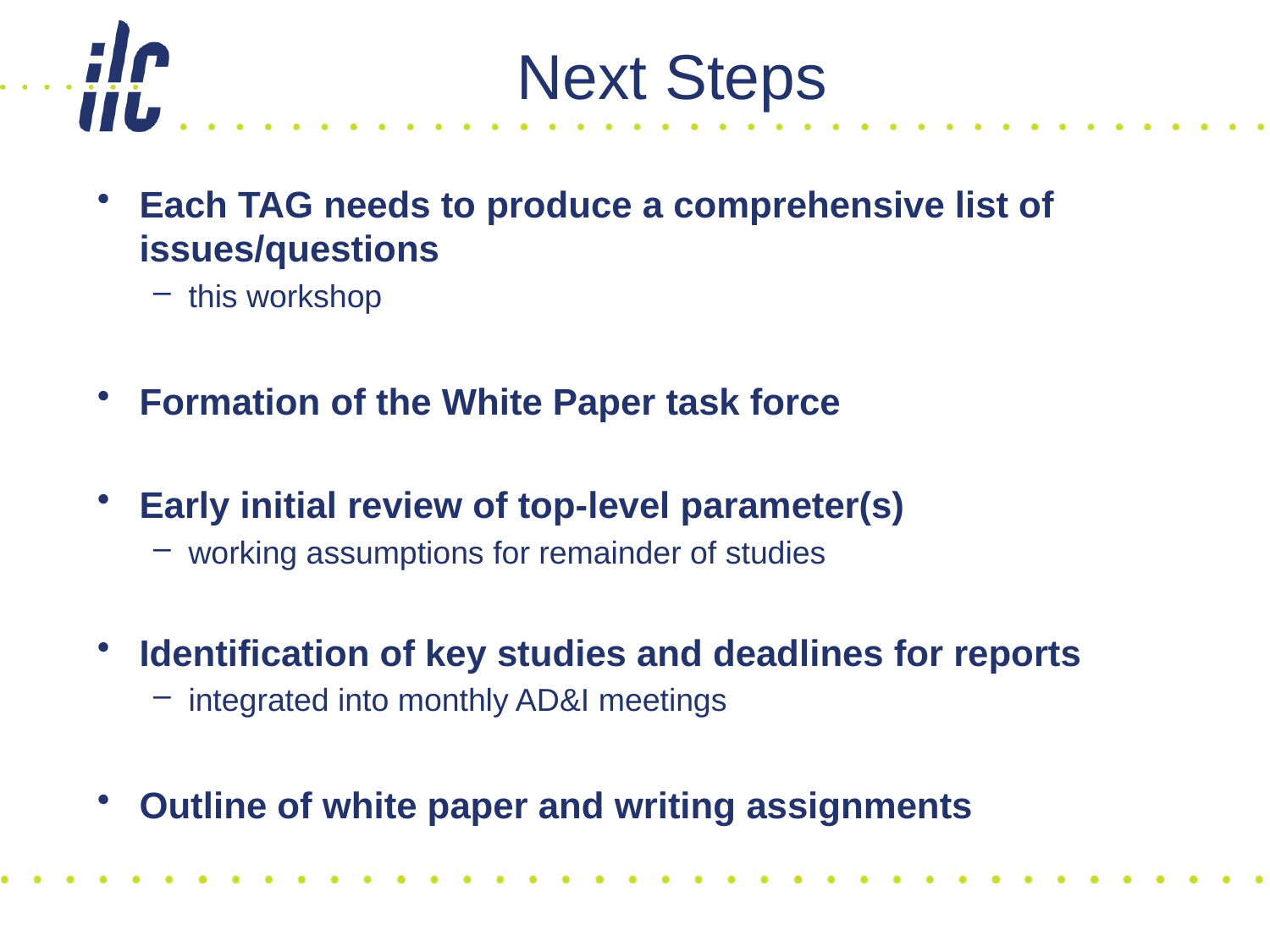

# Next Steps
Each TAG needs to produce a comprehensive list of issues/questions
this workshop

Formation of the White Paper task force

Early initial review of top-level parameter(s)
working assumptions for remainder of studies

Identification of key studies and deadlines for reports
integrated into monthly AD&I meetings

Outline of white paper and writing assignments